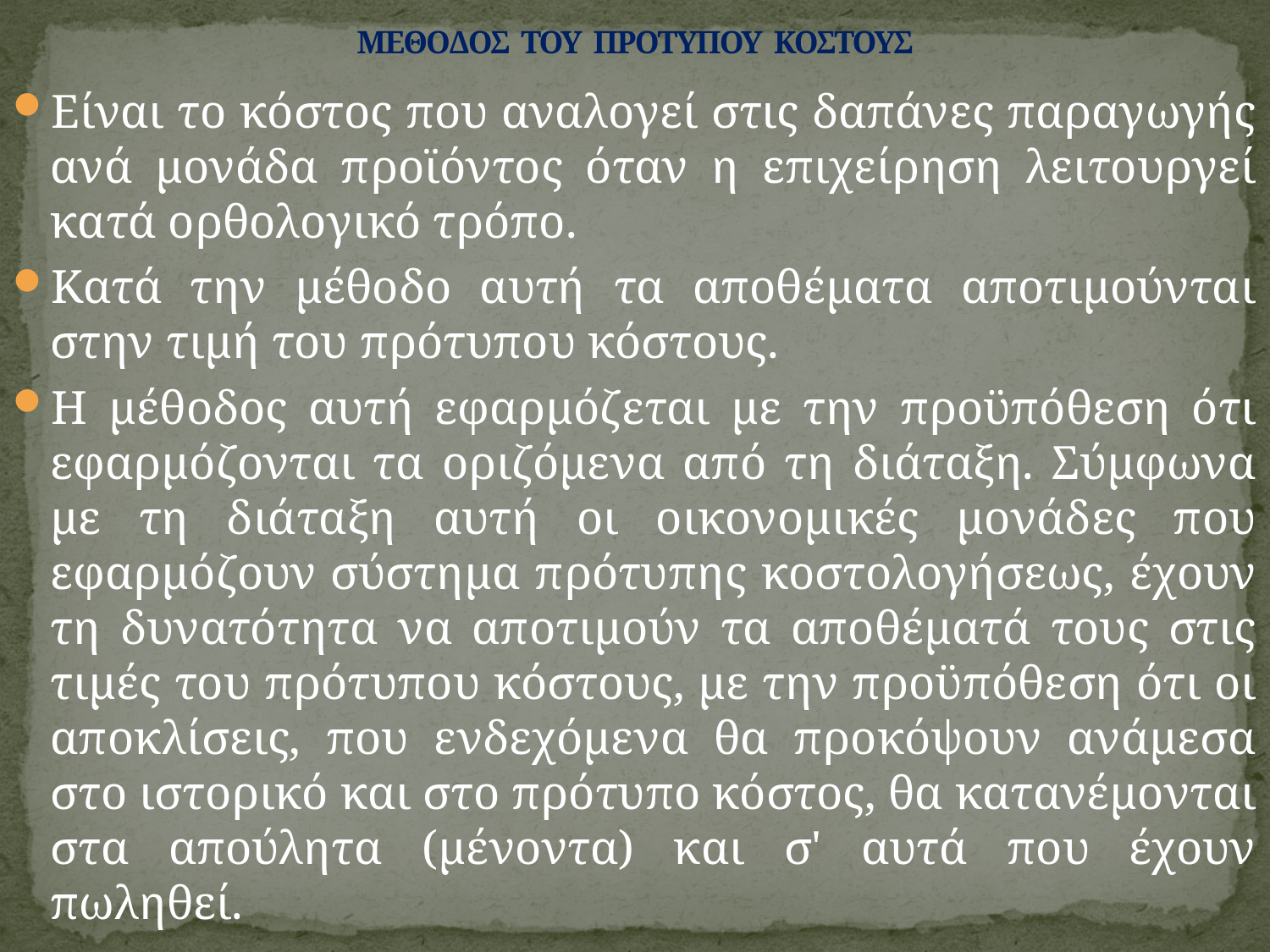

# ΜΕΘΟΔΟΣ  ΤΟΥ  ΠΡΟΤΥΠΟΥ  ΚΟΣΤΟΥΣ
Είναι το κόστος που αναλογεί στις δαπάνες παραγωγής ανά μονάδα προϊόντος όταν η επιχείρηση λειτουργεί κατά ορθολογικό τρόπο.
Κατά την μέθοδο αυτή τα αποθέματα αποτιμούνται στην τιμή του πρότυπου κόστους.
Η μέθοδος αυτή εφαρμόζεται με την προϋπόθεση ότι εφαρμόζονται τα οριζόμενα από τη διάταξη. Σύμφωνα με τη διάταξη αυτή οι οικονομικές μονάδες που εφαρμόζουν σύστημα πρότυπης κοστολογήσεως, έχουν τη δυνατότητα να αποτιμούν τα αποθέματά τους στις τιμές του πρότυπου κόστους, με την προϋπόθεση ότι οι αποκλίσεις, που ενδεχόμενα θα προκόψουν ανάμεσα στο ιστορικό και στο πρότυπο κόστος, θα κατανέμονται στα απούλητα (μένοντα) και σ' αυτά που έχουν πωληθεί.